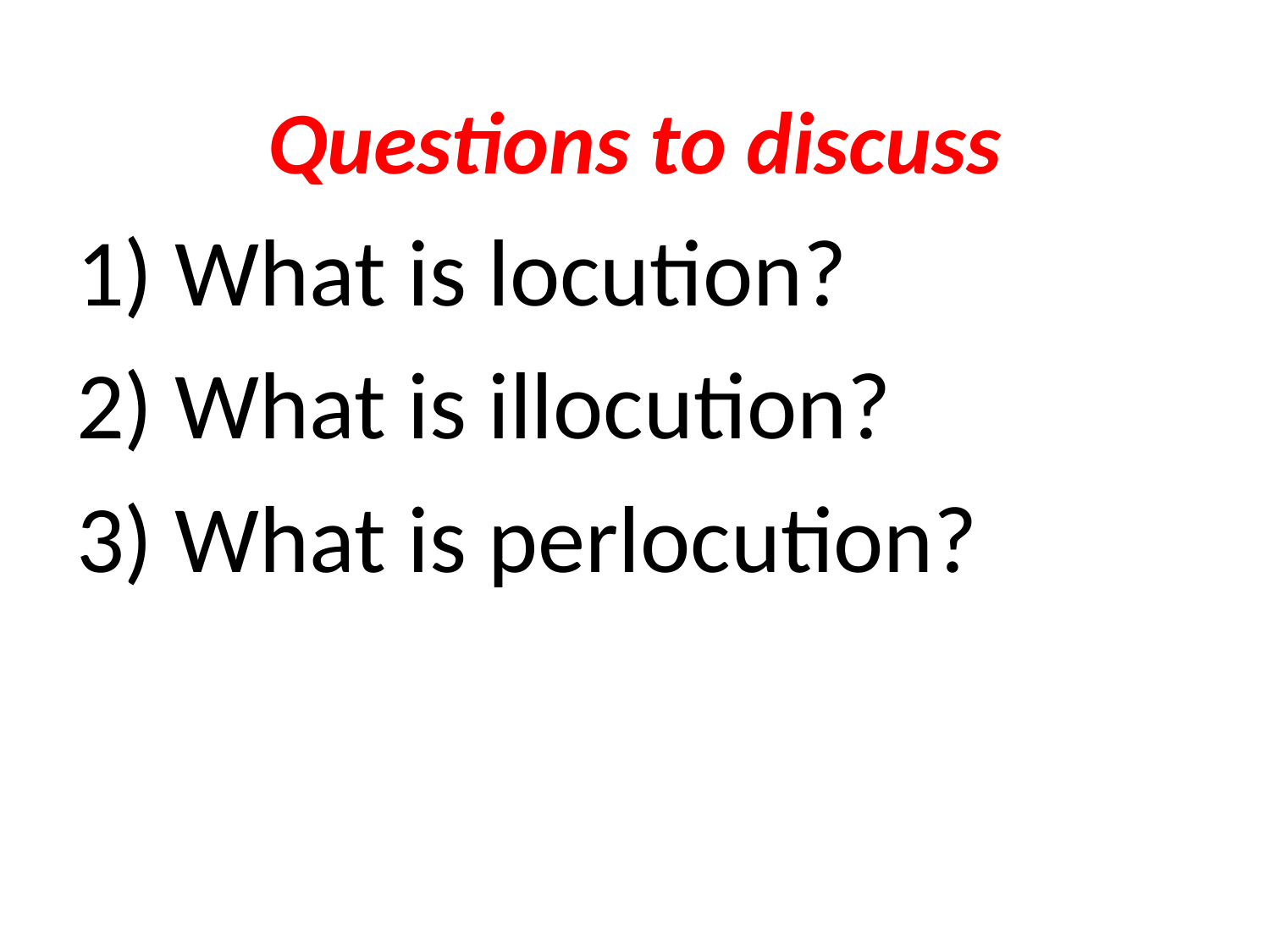

Questions to discuss
1) What is locution?
2) What is illocution?
3) What is perlocution?